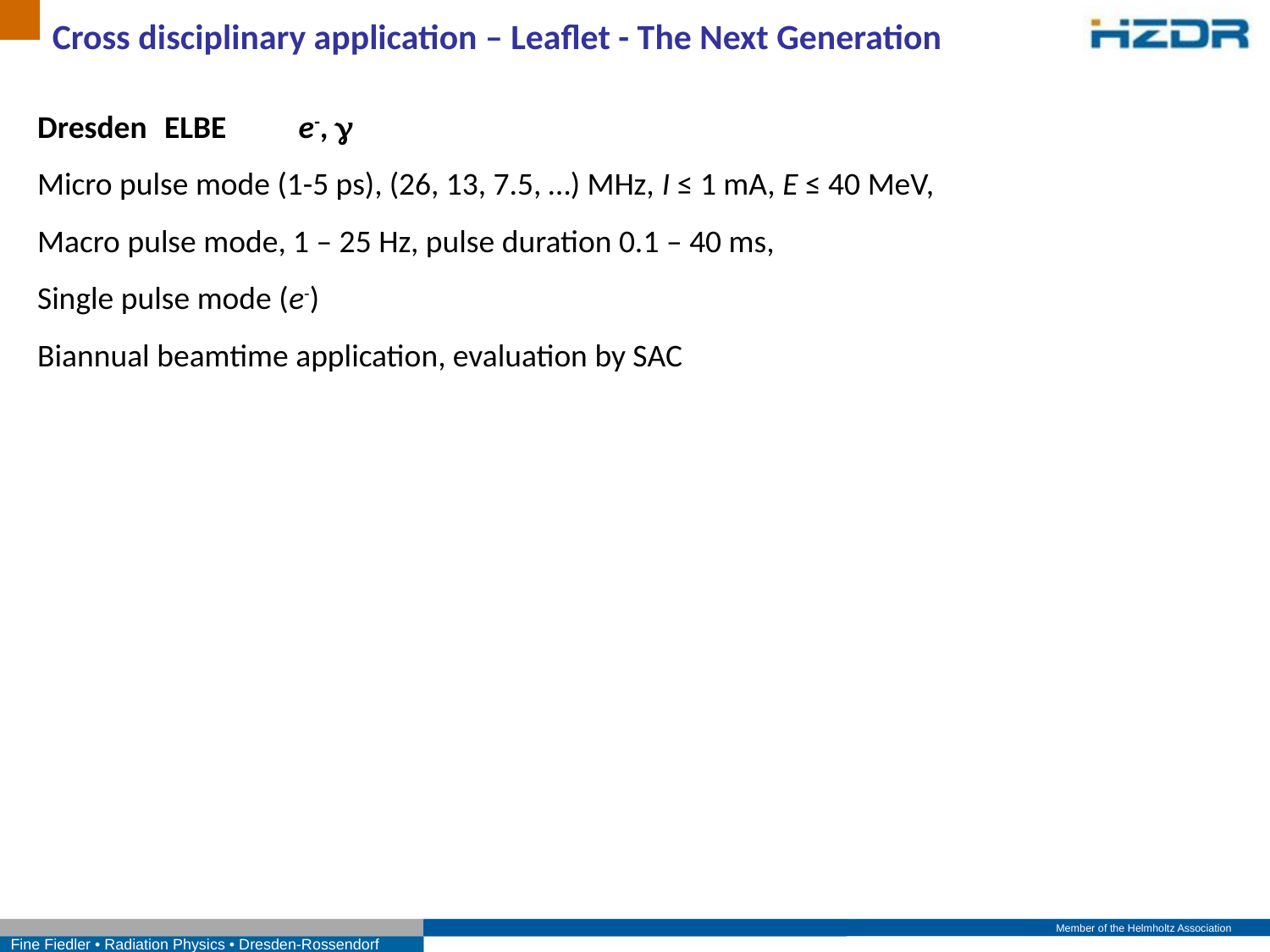

Die Strahlungsquelle ELBE besteht aus einer 250 keV-thermionischen DC Electronenkanone, die einen mit 13 MHz gepulsten Elektronenstrahl liefert, und einem daran anschließende zweistufigen supraleitenden Linearbeschleunigern. An jede der beiden Beschleunigungseinheiten kann eine Spannung von 20 MeV angelegt werden, so dass insgesamt eine Energie von 40 MeV auf den Elektronenstrahl übertragen werden kann. Der gemittelte Strahlstrom beträgt maximal 1 mA, die Strahlemittanz liegt typischerweise unter 10 pi mm mrad.
Bemerkenswert ist die wohldefinierte Zeitstruktur des Elektronenstrahls von ELBE. Diese kann in weiten Bereichen vom Experimentator vorgegeben werden. Drei verschiedene Pulsmodi stehen zur Verfügung:
Im Mikropuls-Betrieb beträgt die Pulsdauer 1ps bis 5 ps, die Wiederholfrequenz ist ein ganzzahliges Vielfaches von 13 MHz, wobei der Faktor zwischen 1 und 7 gewählt werden kann.
Im Makropuls-Betrieb werden die Mikropulse zusätzlich mit einer Frequenz zwischen 1 Hz und 25 Hz amplitudenmodulierte, die Makropulslänge kann 0.1ms bis 40ms betragen.
Der Singlepuls-Betrieb gleicht dem Makropulsbetrieb. Statt der Pulsdauer wird jedoch die Anzahl der Mikropulse innerhalb eines Makropulses spezifiziert (1 bis 4096). Die Mikropulsfrequenz beträgt 13 MHz, der Abstand sukzessiver Makropulse kann 1 ms bis mehrere Minuten betragen. Die Gesamtzahl von Makropulsen kann ebenfalls gewünscht werden.
Einen Eindruck von der Vielschichtigkeit der Forschung an ELBE gewinnt man aus den Listen der Publikationen, die aus Experimenten an ELBE in neuester Zeit entstanden.
Der Elektronenstrahl von ELBE generiert verschiedene Arten von Sekundärstrahlung, die an den jeweiligen Experimentierplätzen zur Verfügung stehen, siehe Lageplan.
In den optischen Labors steht Freie-Elektronen Laserstrahlung im Wellenlängenbereich 5-250 µm zur Verfügung, siehe FELBE Seiten für weitere Informationen. Einzigartig ist Möglichkeit, den Laserstrahl auch in das benachbarte Hochfeldmagnetlabor zu leiten und dort magnetooptische Experimente durchzuführen.

Cross disciplinary application – Leaflet - The Next Generation
Dresden	ELBE	 e-, γ
Micro pulse mode (1-5 ps), (26, 13, 7.5, …) MHz, I ≤ 1 mA, E ≤ 40 MeV,
Macro pulse mode, 1 – 25 Hz, pulse duration 0.1 – 40 ms,
Single pulse mode (e-)
Biannual beamtime application, evaluation by SAC